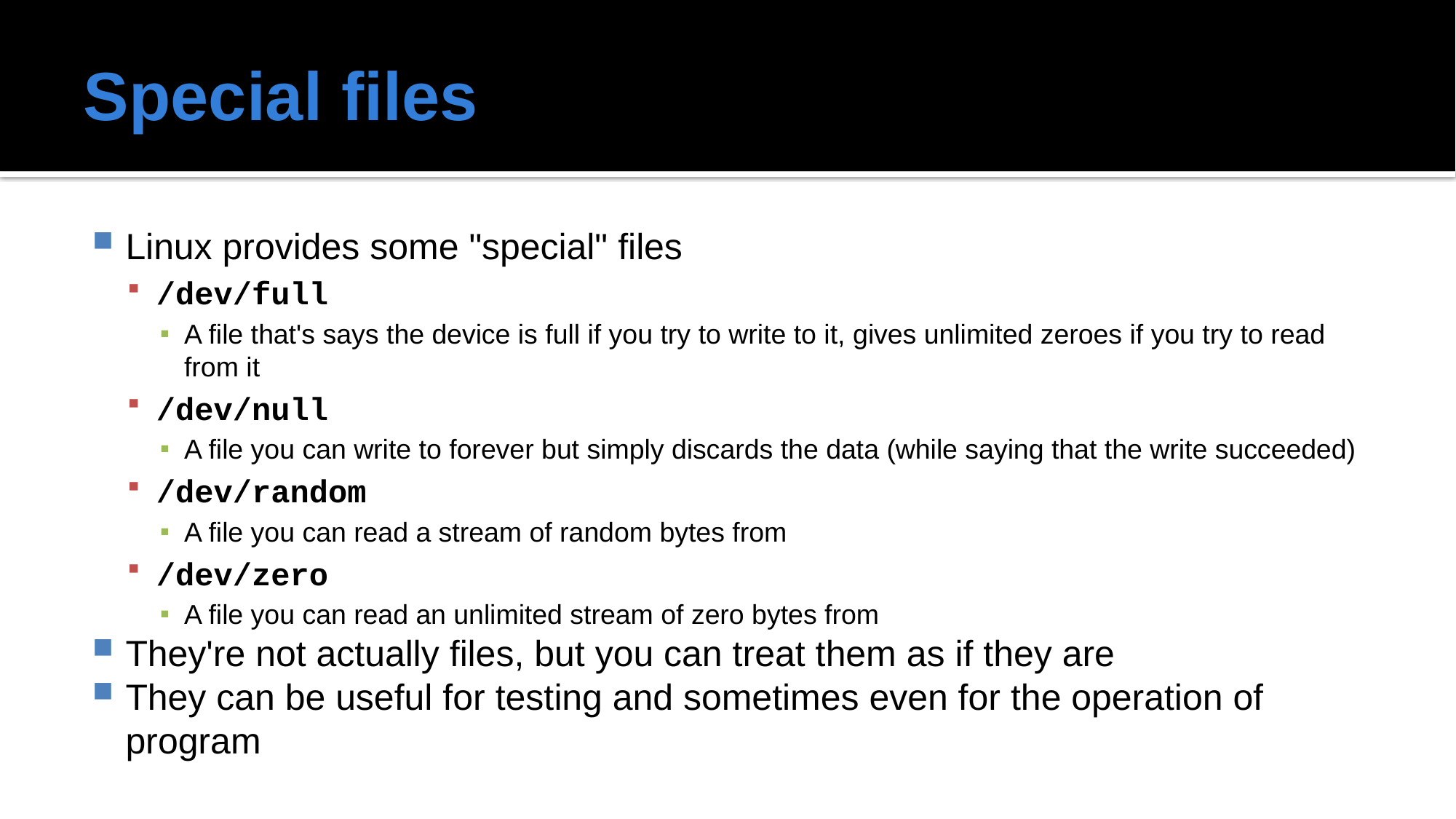

# Special files
Linux provides some "special" files
/dev/full
A file that's says the device is full if you try to write to it, gives unlimited zeroes if you try to read from it
/dev/null
A file you can write to forever but simply discards the data (while saying that the write succeeded)
/dev/random
A file you can read a stream of random bytes from
/dev/zero
A file you can read an unlimited stream of zero bytes from
They're not actually files, but you can treat them as if they are
They can be useful for testing and sometimes even for the operation of program